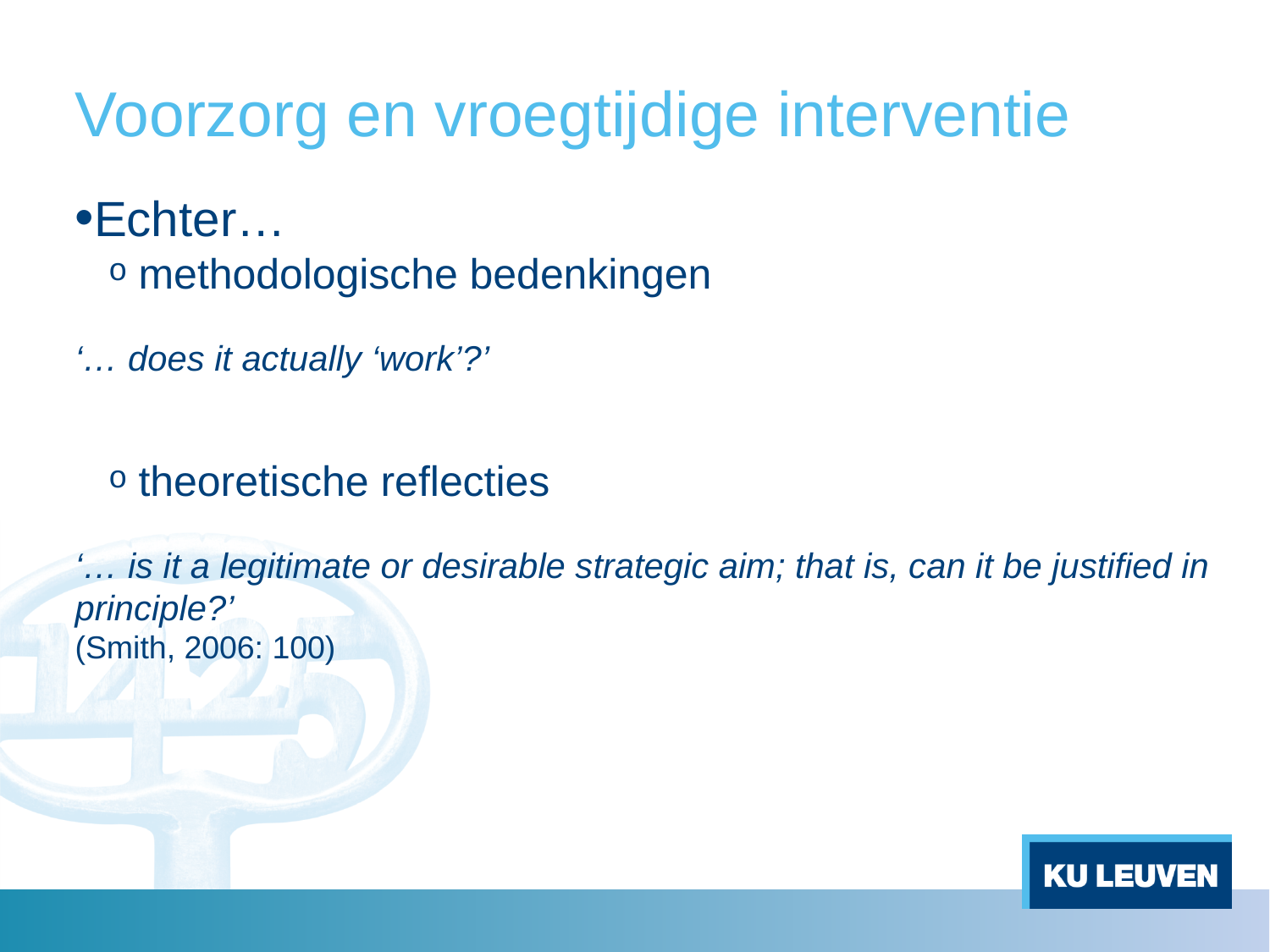

Voorzorg en vroegtijdige interventie
Echter…
methodologische bedenkingen

‘… does it actually ‘work’?’

theoretische reflecties

‘… is it a legitimate or desirable strategic aim; that is, can it be justified in principle?’
(Smith, 2006: 100)